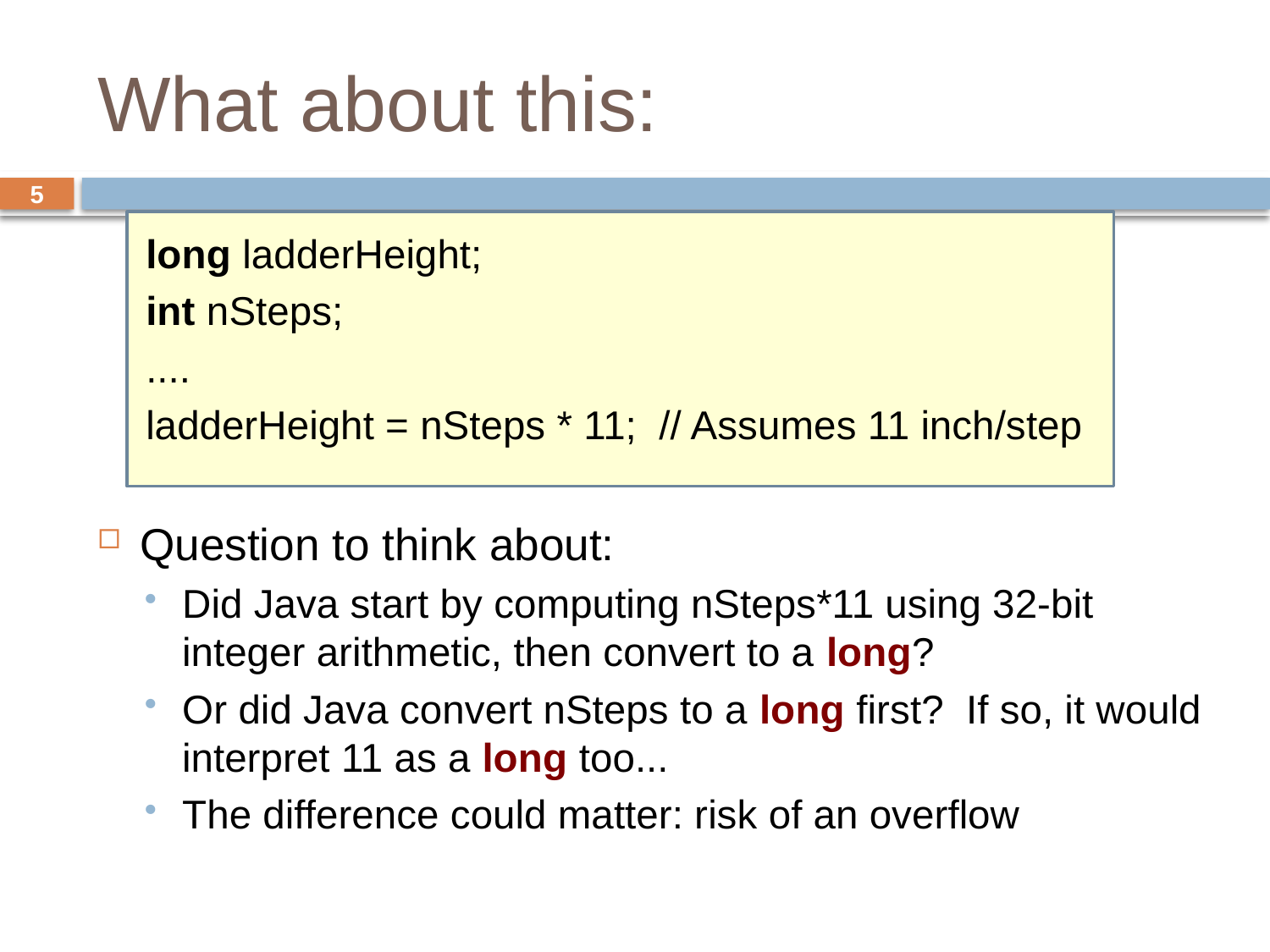

# What about this:
5

long ladderHeight;
int nSteps;
....
ladderHeight = nSteps * 11;  // Assumes 11 inch/step

Question to think about:
Did Java start by computing nSteps*11 using 32-bit integer arithmetic, then convert to a long?
Or did Java convert nSteps to a long first?  If so, it would interpret 11 as a long too...
The difference could matter: risk of an overflow